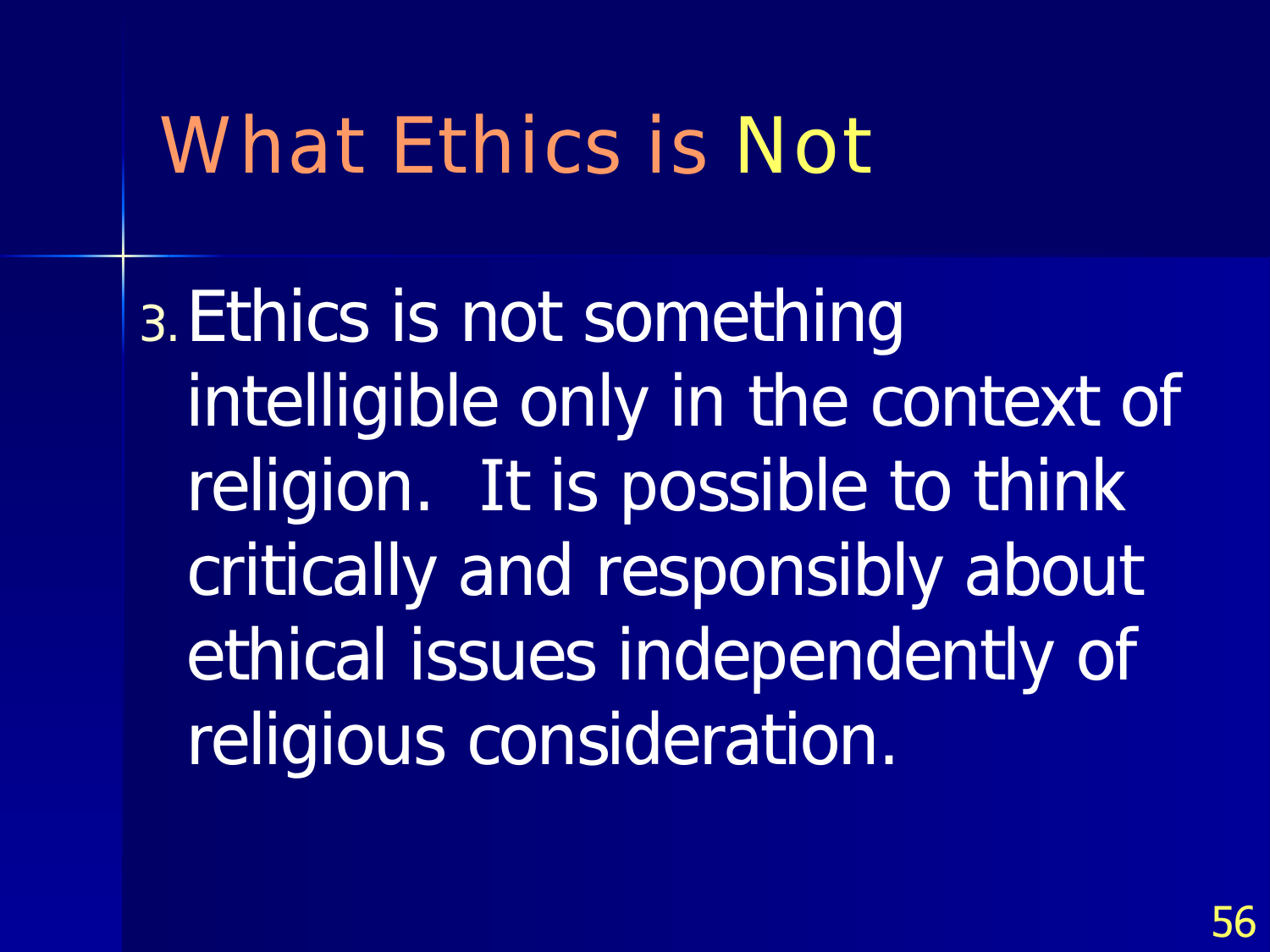

# What Ethics is Not
Ethics is not something intelligible only in the context of religion.  It is possible to think critically and responsibly about ethical issues independently of religious consideration.
56